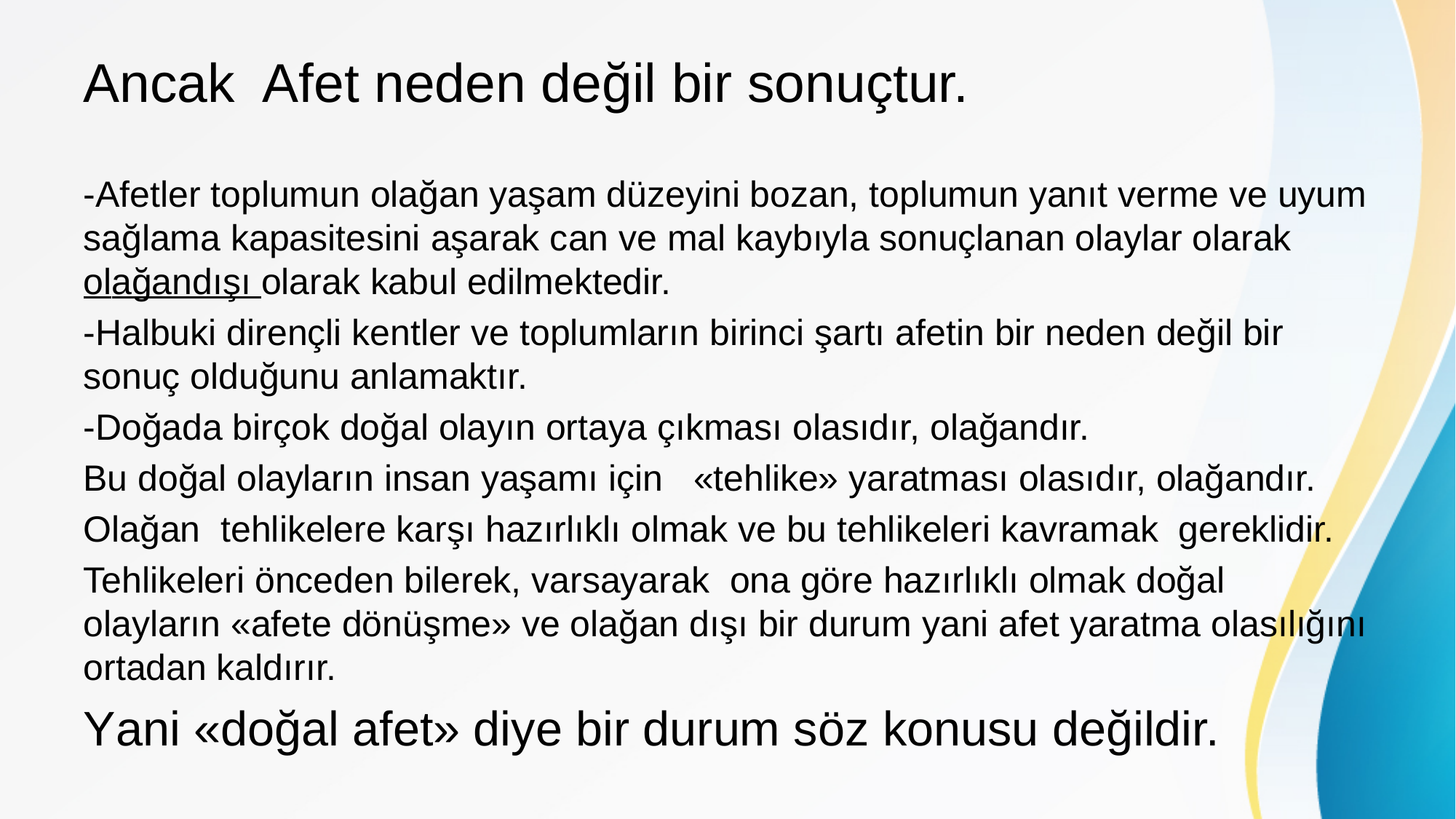

# Ancak  Afet neden değil bir sonuçtur.
-Afetler toplumun olağan yaşam düzeyini bozan, toplumun yanıt verme ve uyum sağlama kapasitesini aşarak can ve mal kaybıyla sonuçlanan olaylar olarak olağandışı olarak kabul edilmektedir.
-Halbuki dirençli kentler ve toplumların birinci şartı afetin bir neden değil bir sonuç olduğunu anlamaktır.
-Doğada birçok doğal olayın ortaya çıkması olasıdır, olağandır.
Bu doğal olayların insan yaşamı için   «tehlike» yaratması olasıdır, olağandır.
Olağan  tehlikelere karşı hazırlıklı olmak ve bu tehlikeleri kavramak  gereklidir.
Tehlikeleri önceden bilerek, varsayarak  ona göre hazırlıklı olmak doğal olayların «afete dönüşme» ve olağan dışı bir durum yani afet yaratma olasılığını ortadan kaldırır.
Yani «doğal afet» diye bir durum söz konusu değildir.